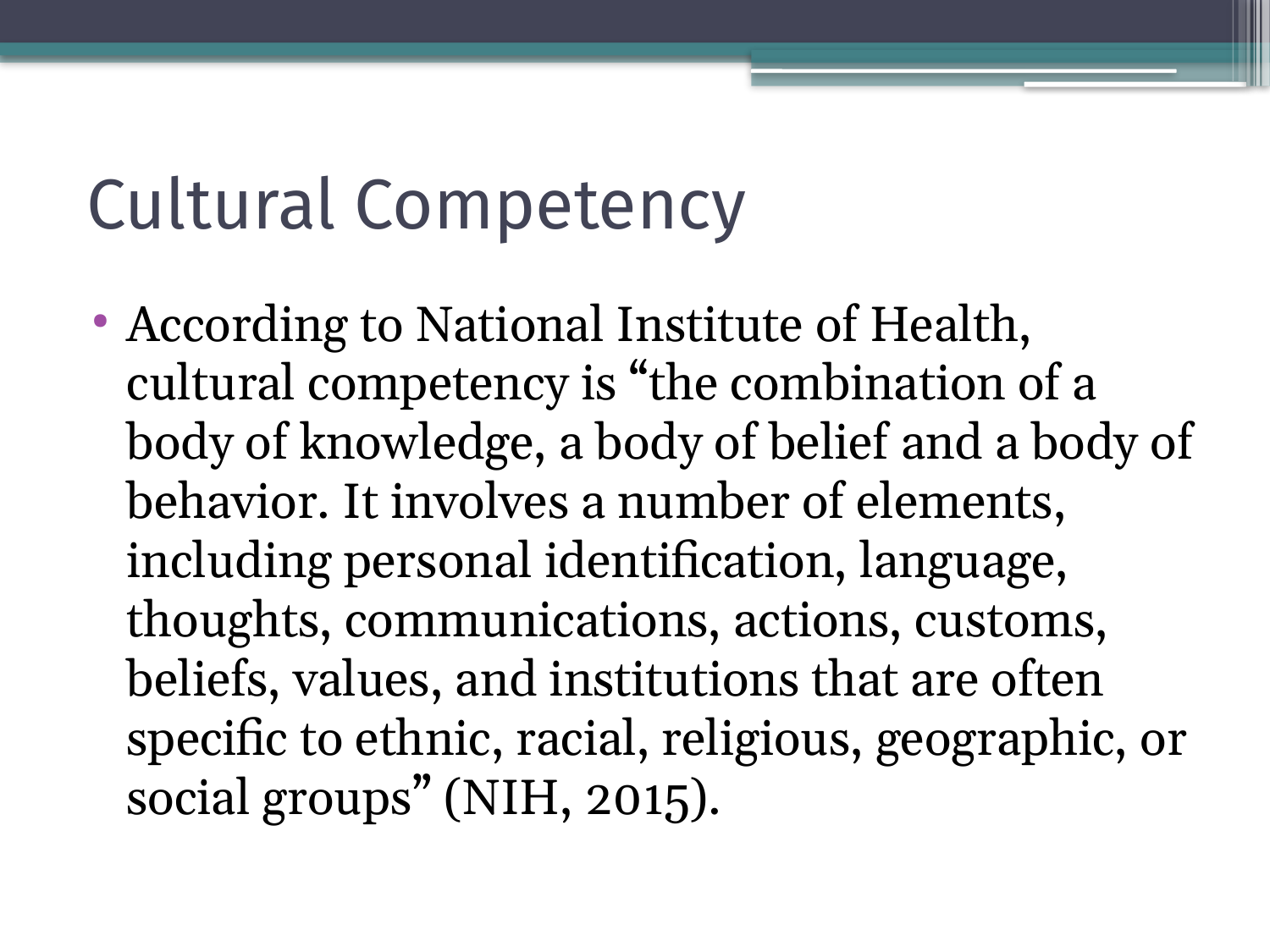

# Cultural Competency
According to National Institute of Health, cultural competency is “the combination of a body of knowledge, a body of belief and a body of behavior. It involves a number of elements, including personal identification, language, thoughts, communications, actions, customs, beliefs, values, and institutions that are often specific to ethnic, racial, religious, geographic, or social groups” (NIH, 2015).